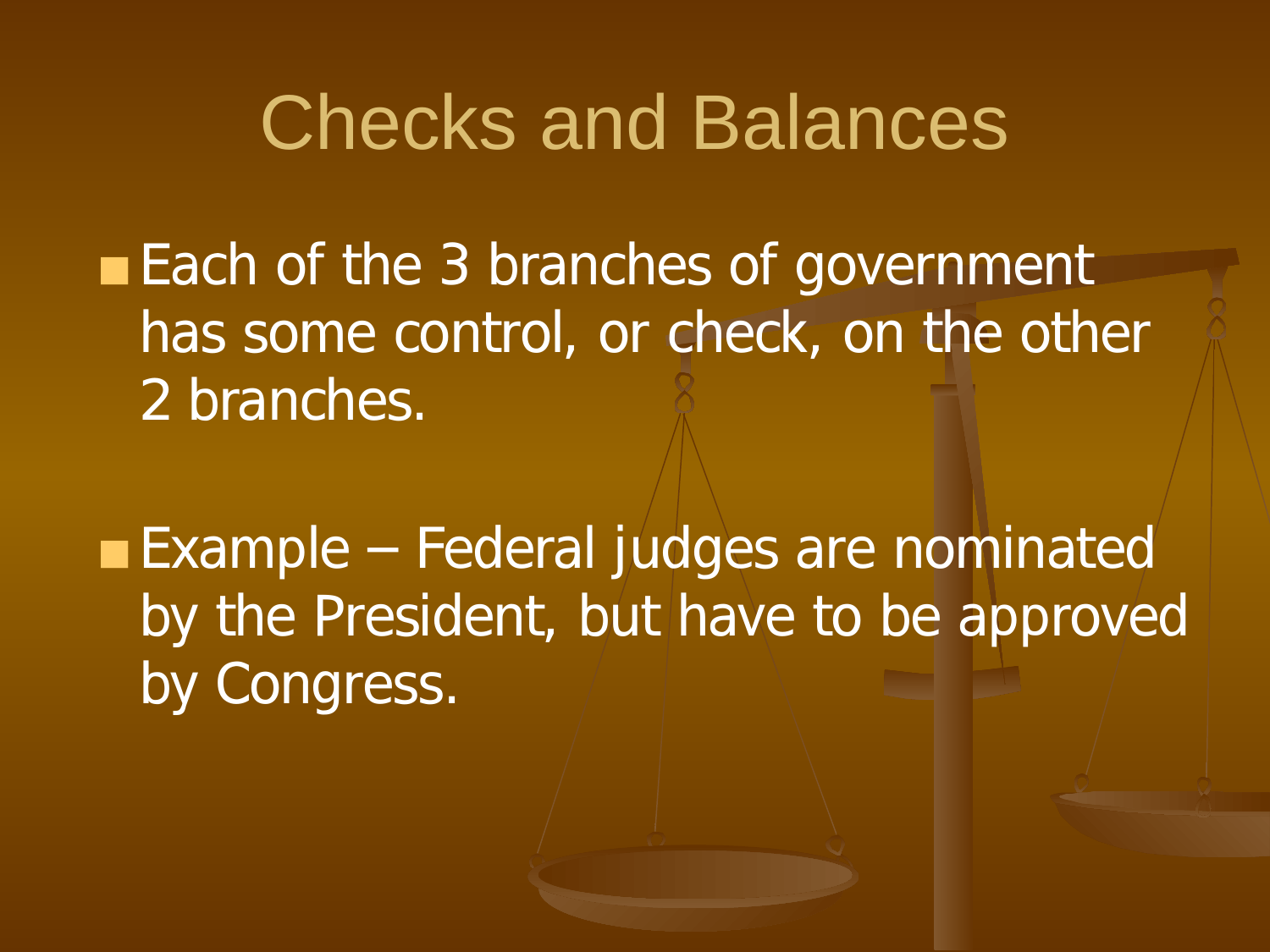

# Checks and Balances
Each of the 3 branches of government has some control, or check, on the other 2 branches.

Example – Federal judges are nominated by the President, but have to be approved by Congress.